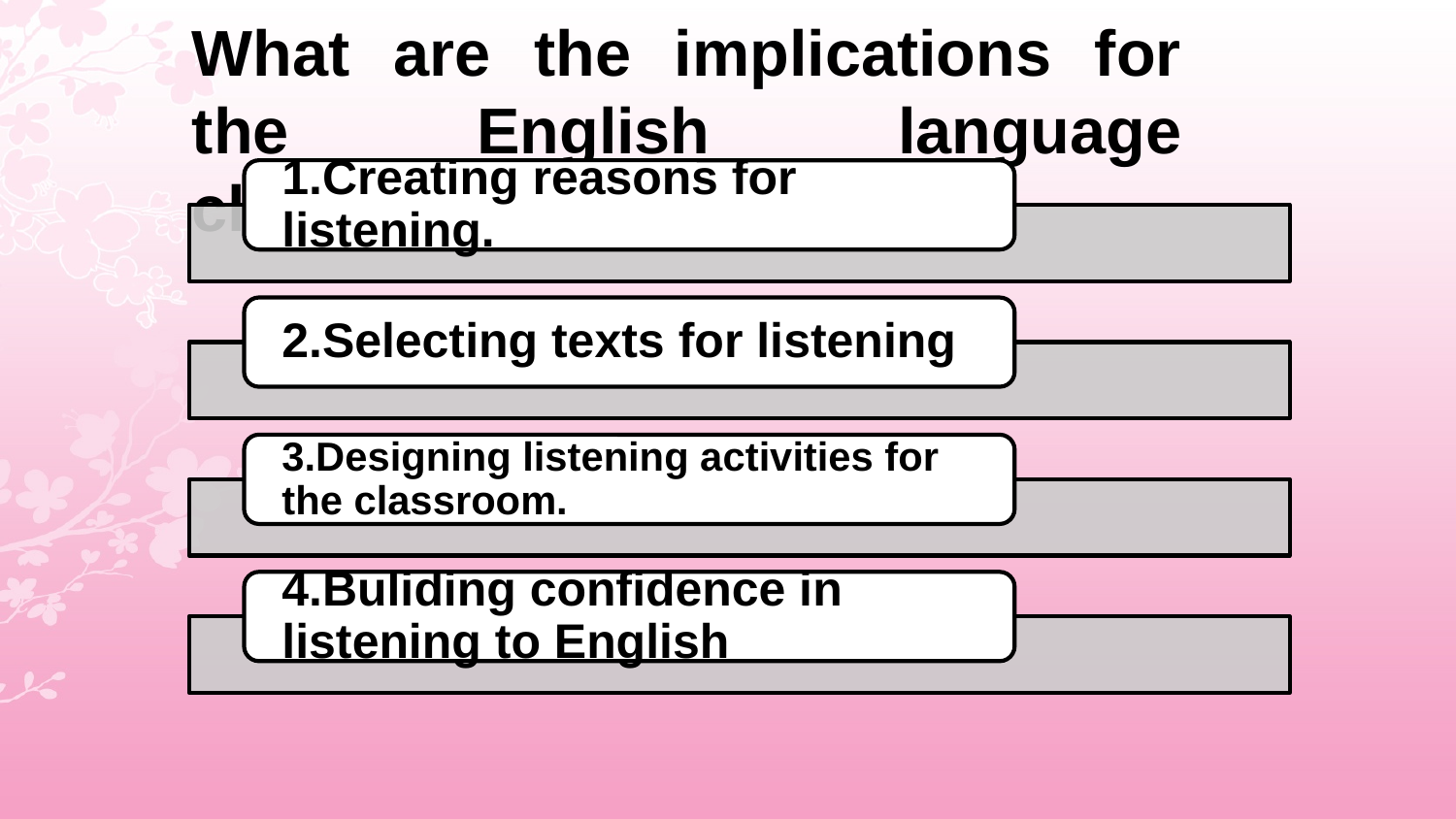

What are the implications for the English language classroom?

1.Creating reasons for listening.
2.Selecting texts for listening
3.Designing listening activities for the classroom.
4.Buliding confidence in listening to English